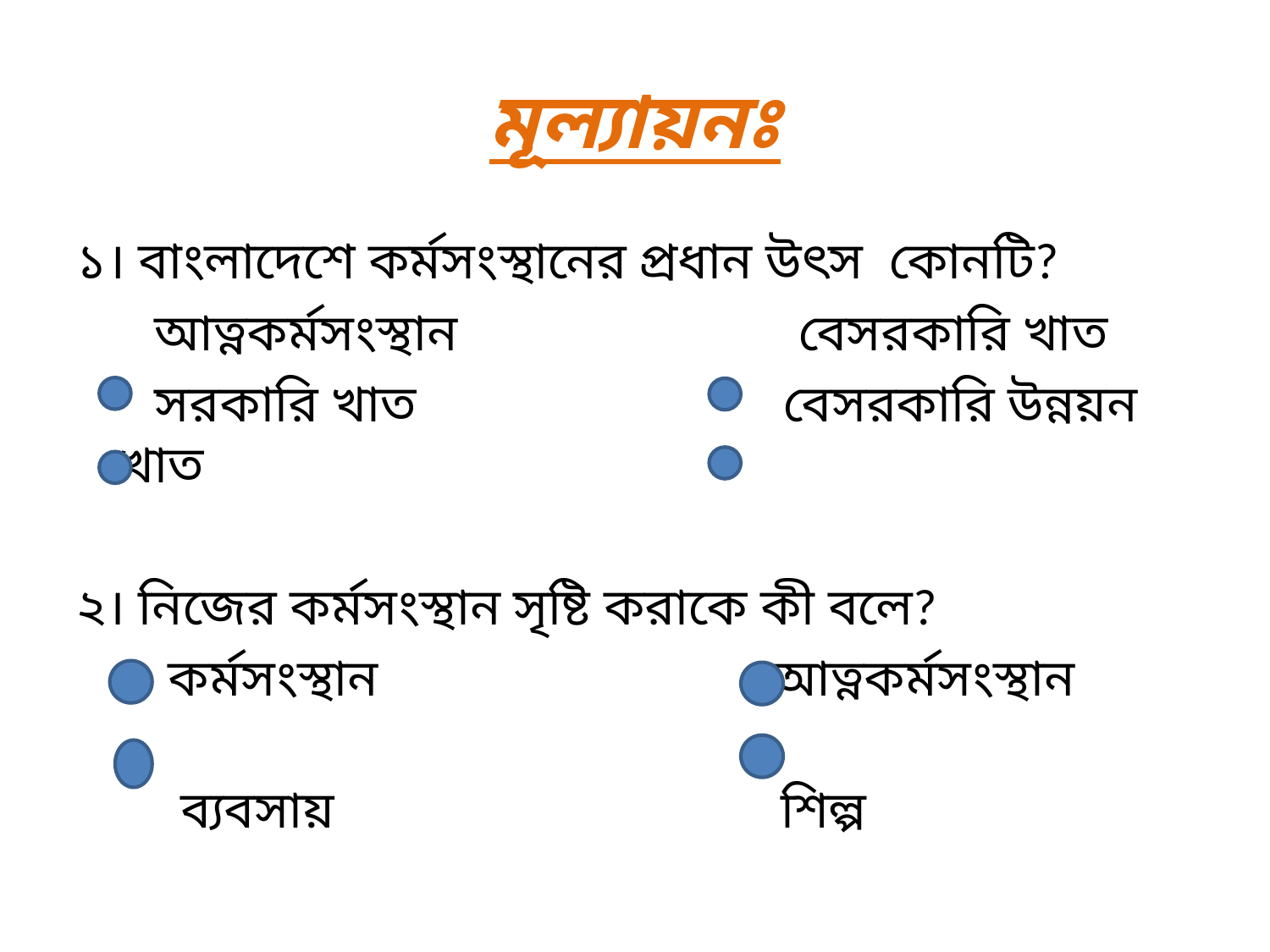

# মূল্যায়নঃ
১। বাংলাদেশে কর্মসংস্থানের প্রধান উৎস  কোনটি?
      আত্নকর্মসংস্থান                          বেসরকারি খাত
      সরকারি খাত                            বেসরকারি উন্নয়ন খাত

২। নিজের কর্মসংস্থান সৃষ্টি করাকে কী বলে?
       কর্মসংস্থান                              আত্নকর্মসংস্থান
        ব্যবসায়                                  শিল্প